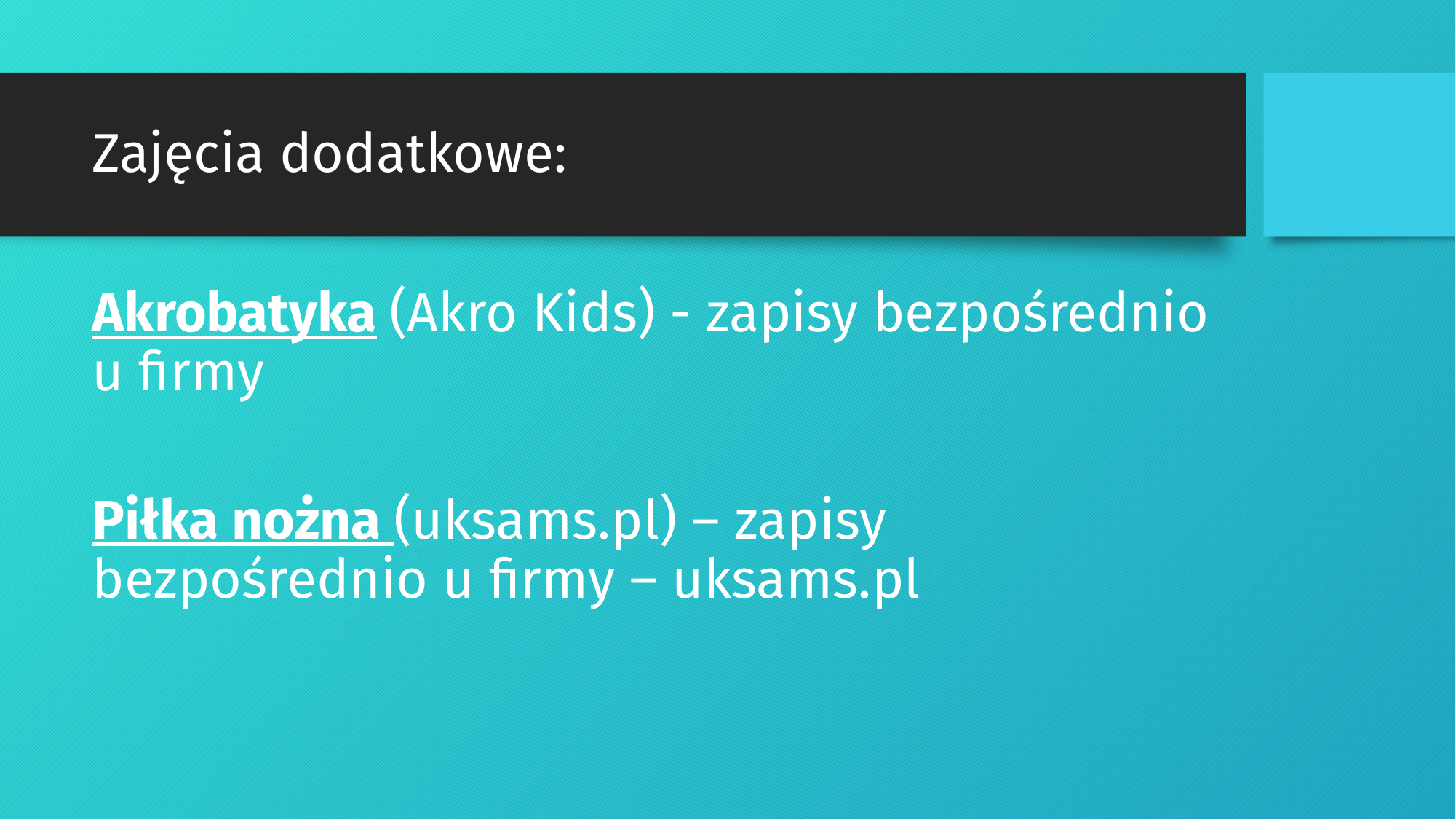

# Zajęcia dodatkowe:
Akrobatyka (Akro Kids) - zapisy bezpośrednio u firmy

Piłka nożna (uksams.pl) – zapisy bezpośrednio u firmy – uksams.pl